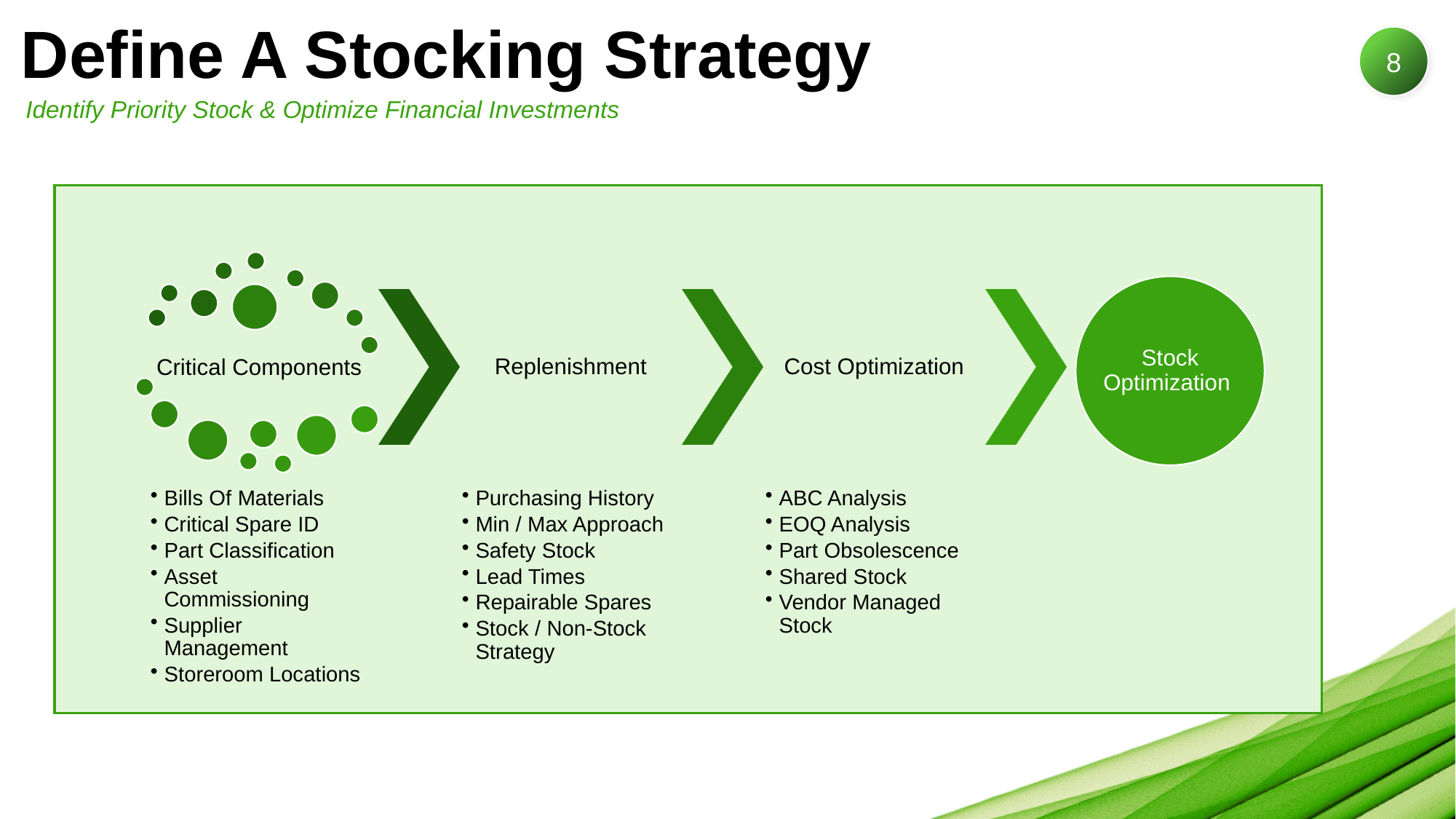

Define A Stocking Strategy
8
Critical Components
Bills Of Materials
Critical Spare ID
Part Classification
Asset Commissioning
Supplier Management
Storeroom Locations

Replenishment
Purchasing History
Min / Max Approach
Safety Stock
Lead Times
Repairable Spares
Stock / Non-Stock Strategy

Cost Optimization
ABC Analysis
EOQ Analysis
Part Obsolescence
Shared Stock
Vendor Managed Stock
Stock Optimization
Identify Priority Stock & Optimize Financial Investments